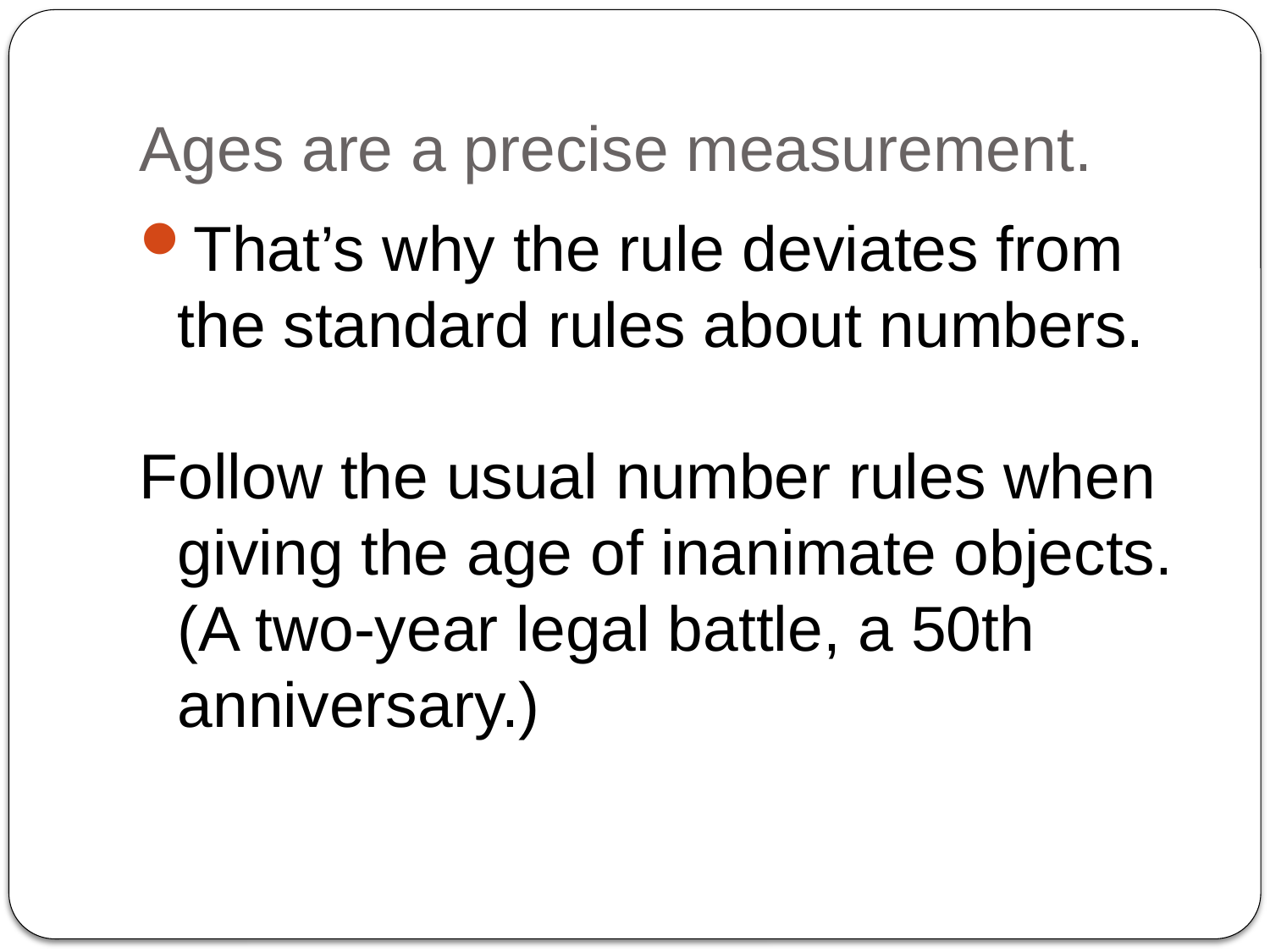

# Ages are a precise measurement.
That’s why the rule deviates from the standard rules about numbers.

Follow the usual number rules when giving the age of inanimate objects. (A two-year legal battle, a 50th anniversary.)